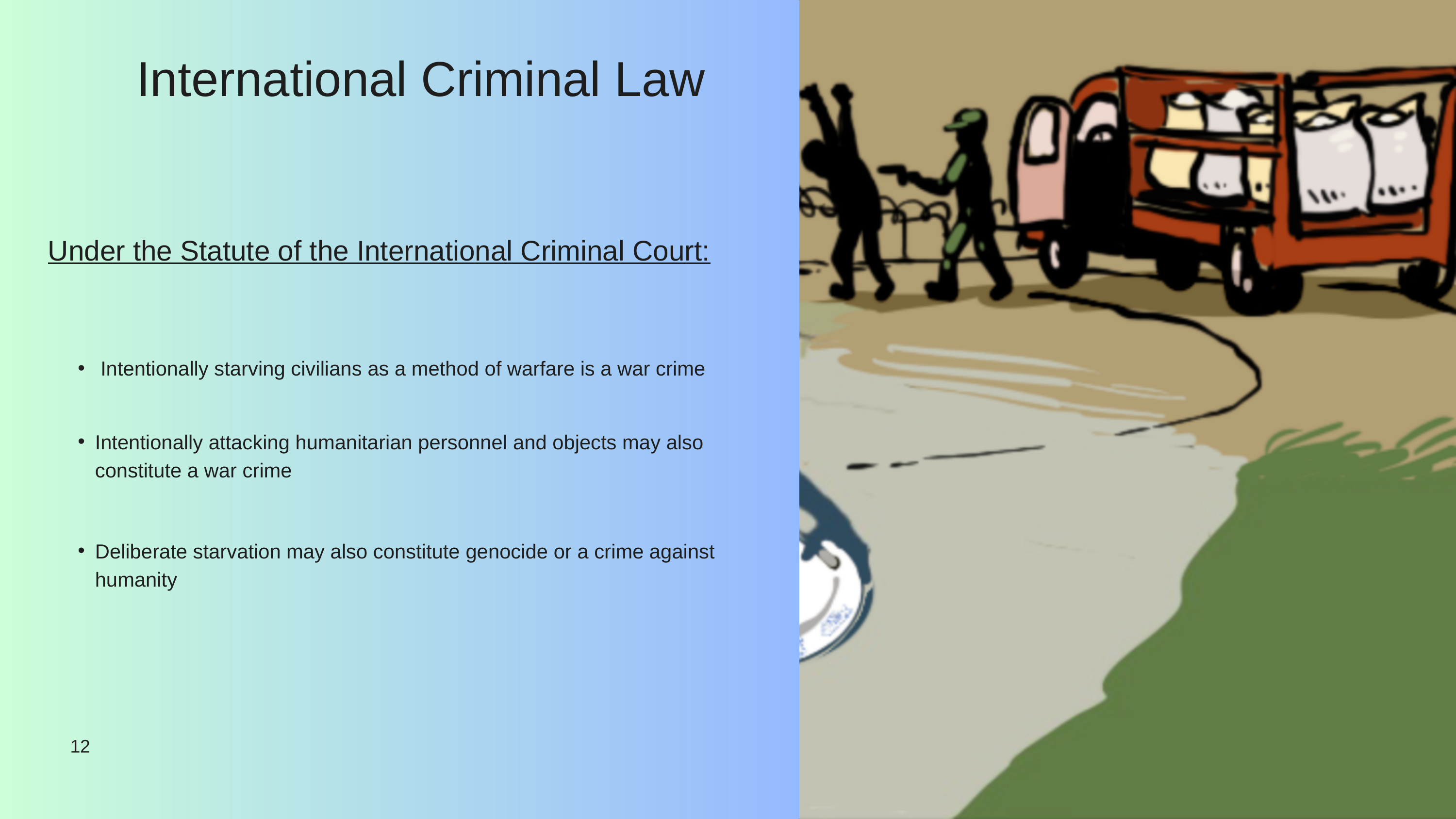

International Criminal Law
Under the Statute of the International Criminal Court:
 Intentionally starving civilians as a method of warfare is a war crime​

Intentionally attacking humanitarian personnel and objects may also constitute a war crime ​

Deliberate starvation may also constitute genocide or a crime against humanity ​

12